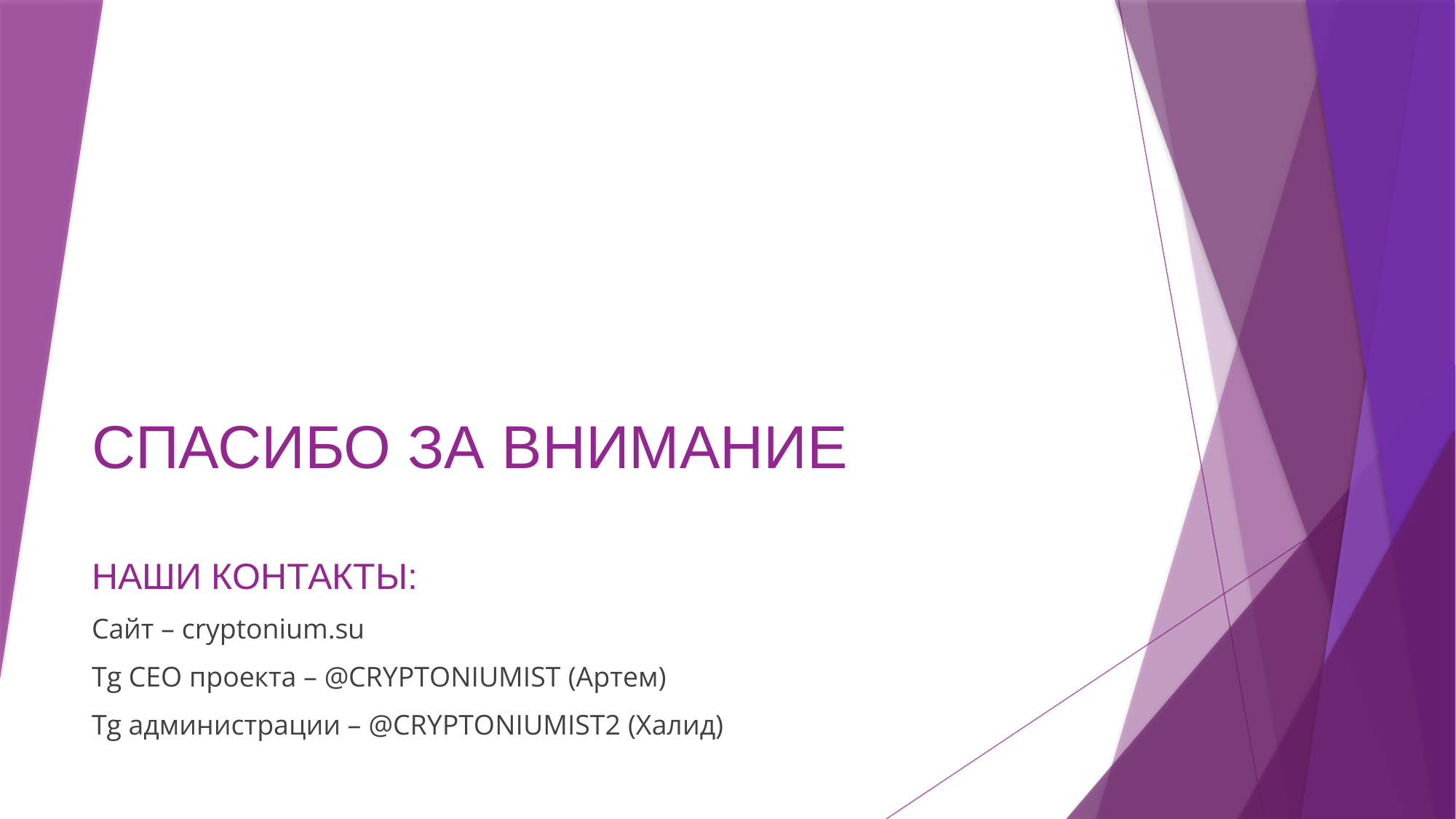

# СПАСИБО ЗА ВНИМАНИЕ
НАШИ КОНТАКТЫ:
Сайт – cryptonium.su
Тg CEO проекта – @CRYPTONIUMIST (Артем)
Tg администрации – @CRYPTONIUMIST2 (Халид)